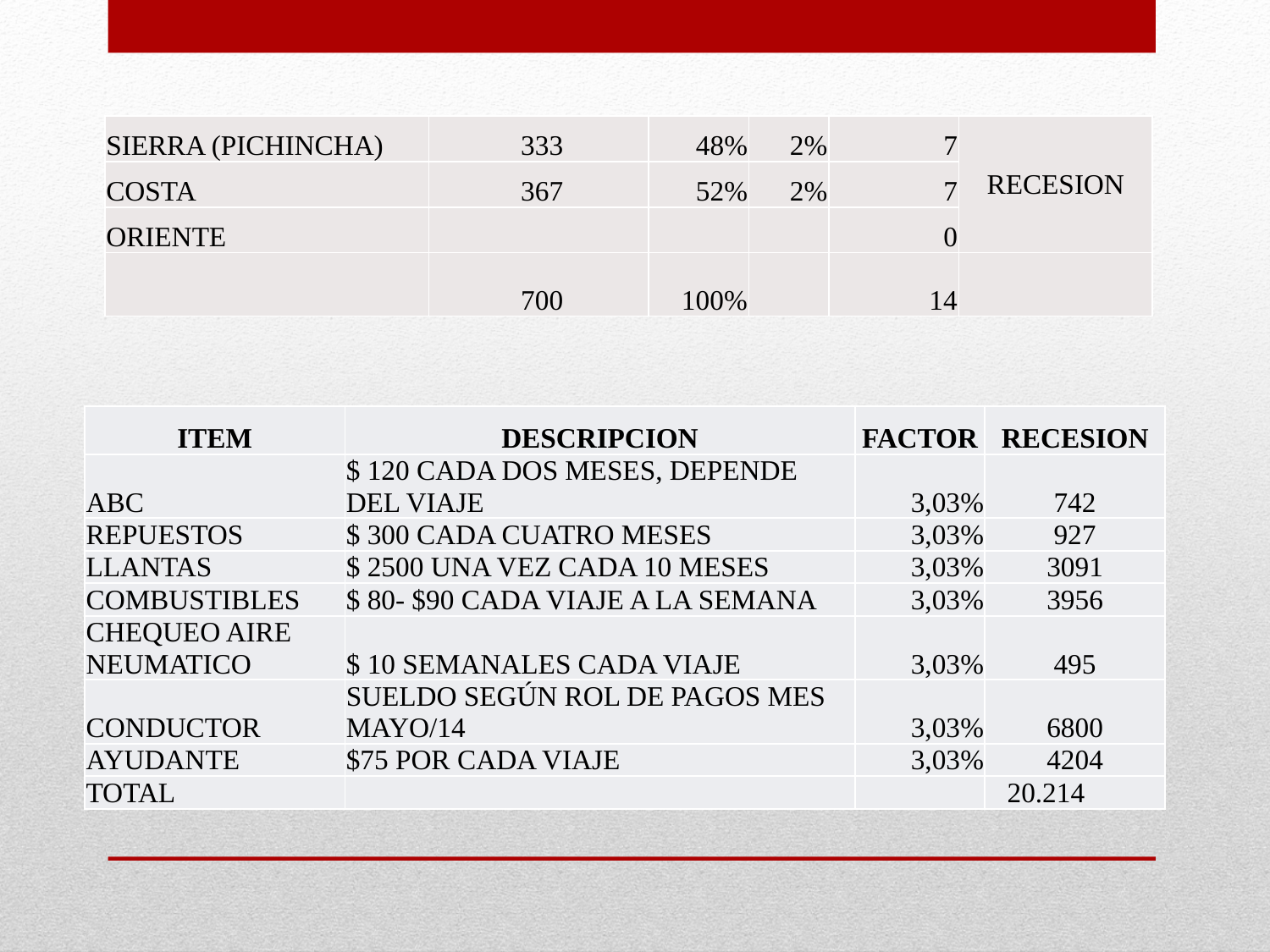

| SIERRA (PICHINCHA) | 333 | 48% | 2% | 7 | RECESION |
| --- | --- | --- | --- | --- | --- |
| COSTA | 367 | 52% | 2% | 7 |  |
| ORIENTE |  |  |  | 0 |  |
|  | 700 | 100% |  | 14 |  |
| ITEM | DESCRIPCION | FACTOR | RECESION |
| --- | --- | --- | --- |
| ABC | $ 120 CADA DOS MESES, DEPENDE DEL VIAJE | 3,03% | 742 |
| REPUESTOS | $ 300 CADA CUATRO MESES | 3,03% | 927 |
| LLANTAS | $ 2500 UNA VEZ CADA 10 MESES | 3,03% | 3091 |
| COMBUSTIBLES | $ 80- $90 CADA VIAJE A LA SEMANA | 3,03% | 3956 |
| CHEQUEO AIRE NEUMATICO | $ 10 SEMANALES CADA VIAJE | 3,03% | 495 |
| CONDUCTOR | SUELDO SEGÚN ROL DE PAGOS MES MAYO/14 | 3,03% | 6800 |
| AYUDANTE | $75 POR CADA VIAJE | 3,03% | 4204 |
| TOTAL |  |  | 20.214 |